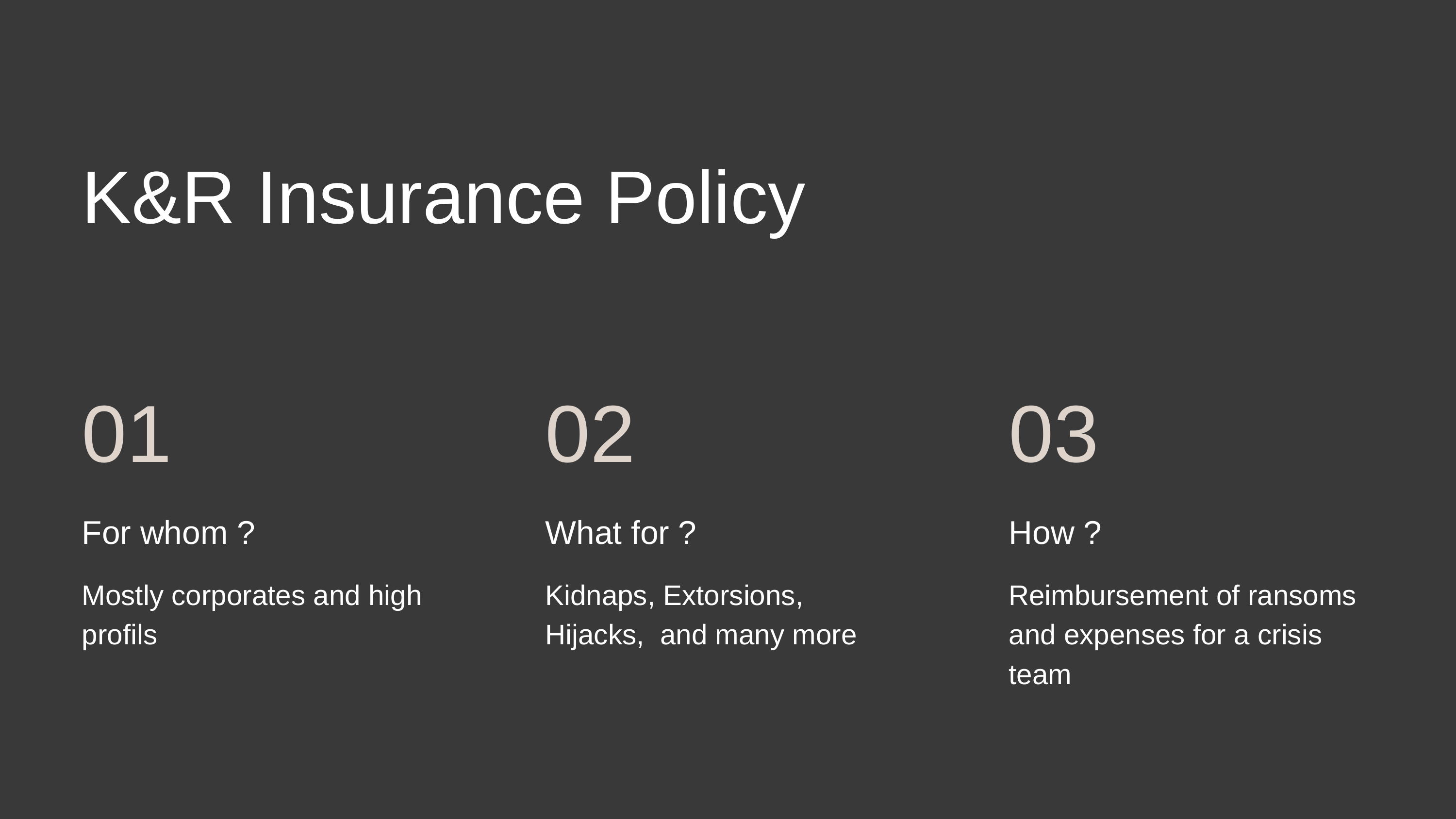

K&R Insurance Policy
01
02
03
For whom ?
What for ?
How ?
Mostly corporates and high profils
Kidnaps, Extorsions, Hijacks,  and many more
Reimbursement of ransoms  and expenses for a crisis team